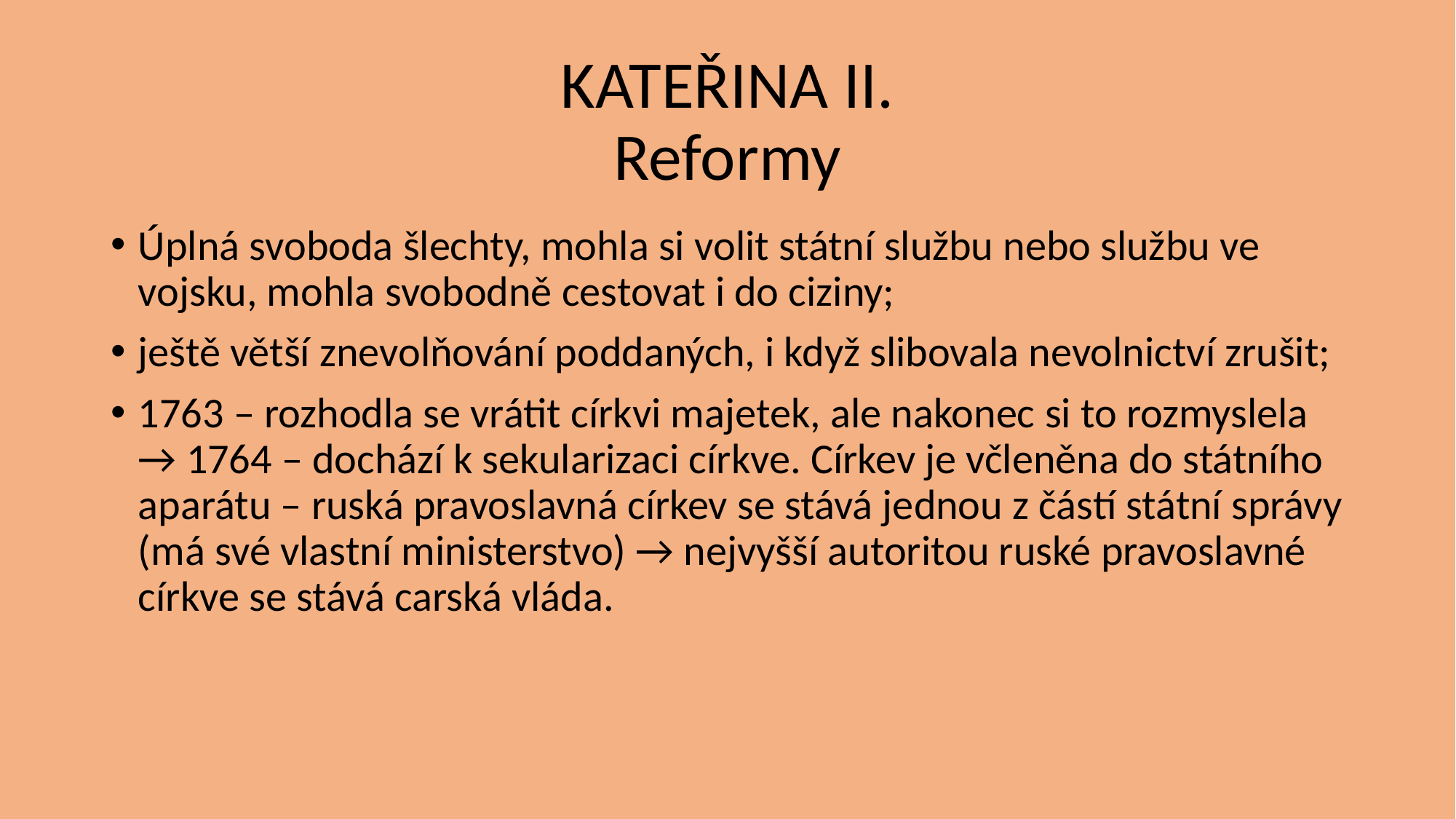

# KATEŘINA II. Reformy
Úplná svoboda šlechty, mohla si volit státní službu nebo službu ve vojsku, mohla svobodně cestovat i do ciziny;
ještě větší znevolňování poddaných, i když slibovala nevolnictví zrušit;
1763 – rozhodla se vrátit církvi majetek, ale nakonec si to rozmyslela → 1764 – dochází k sekularizaci církve. Církev je včleněna do státního aparátu – ruská pravoslavná církev se stává jednou z částí státní správy (má své vlastní ministerstvo) → nejvyšší autoritou ruské pravoslavné církve se stává carská vláda.